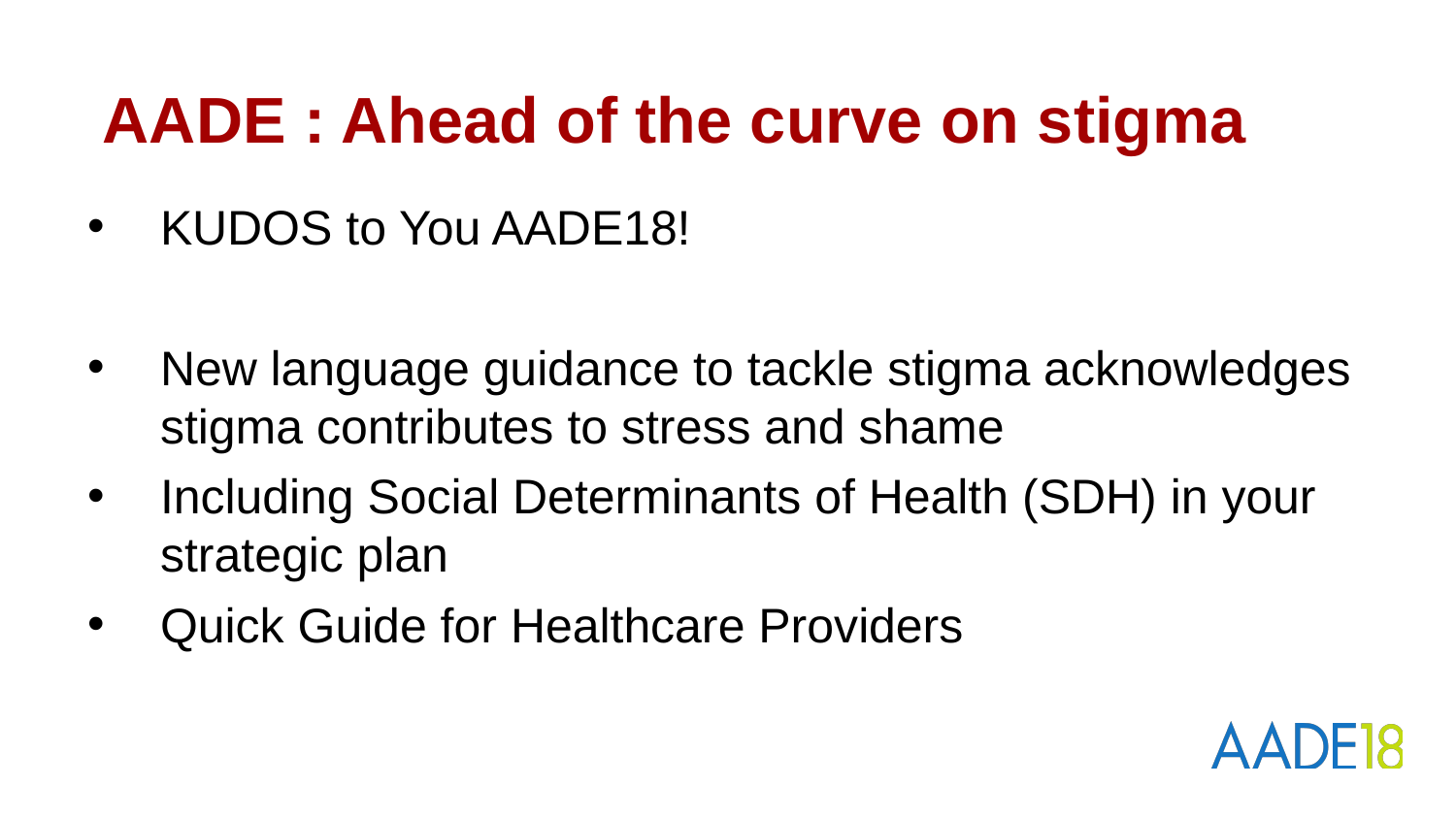

# AADE : Ahead of the curve on stigma
KUDOS to You AADE18!

New language guidance to tackle stigma acknowledges stigma contributes to stress and shame
Including Social Determinants of Health (SDH) in your strategic plan
Quick Guide for Healthcare Providers